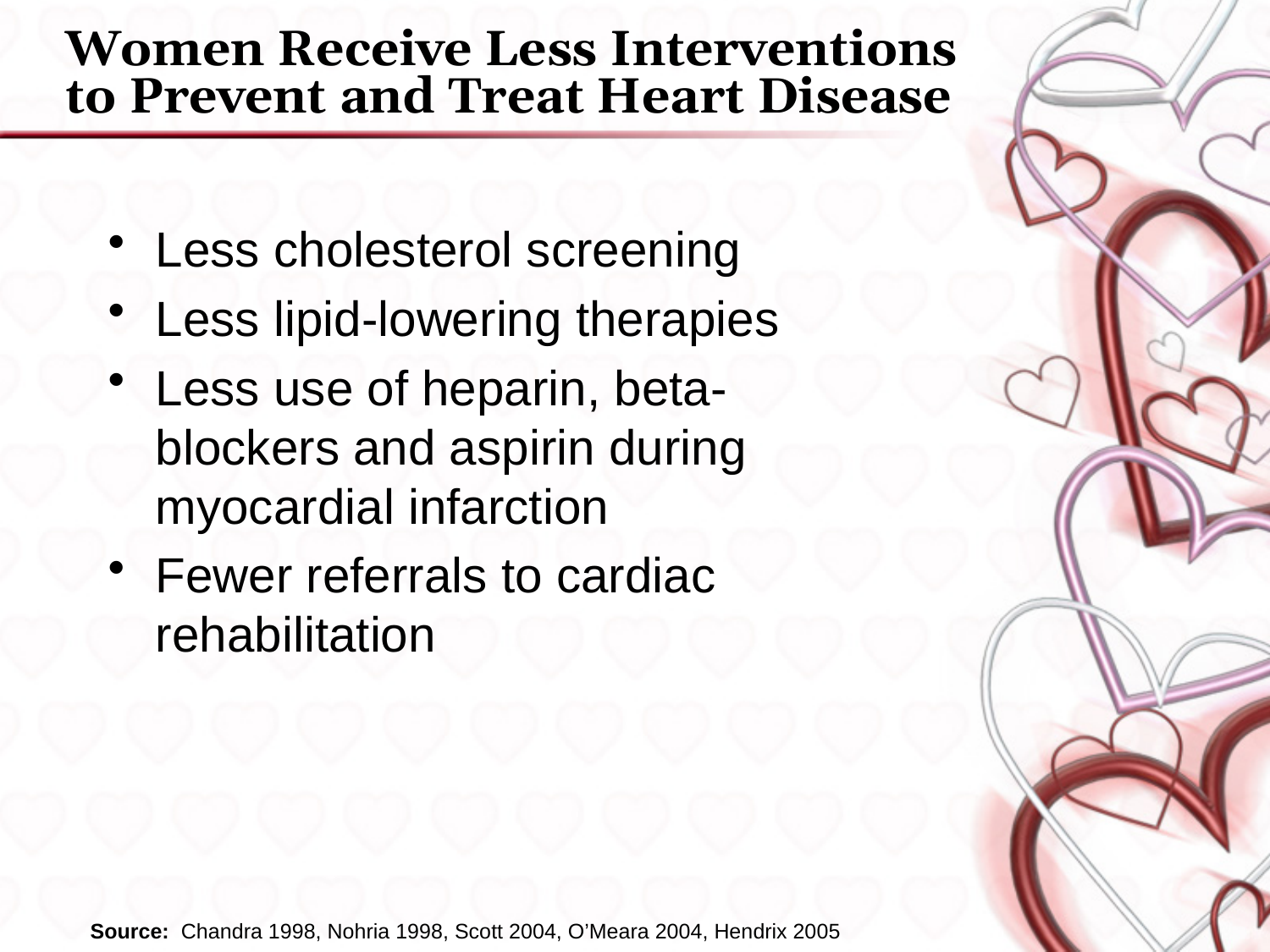

# Women Receive Less Interventions to Prevent and Treat Heart Disease
Less cholesterol screening
Less lipid-lowering therapies
Less use of heparin, beta-blockers and aspirin during myocardial infarction
Fewer referrals to cardiac rehabilitation
      Source:  Chandra 1998, Nohria 1998, Scott 2004, O’Meara 2004, Hendrix 2005